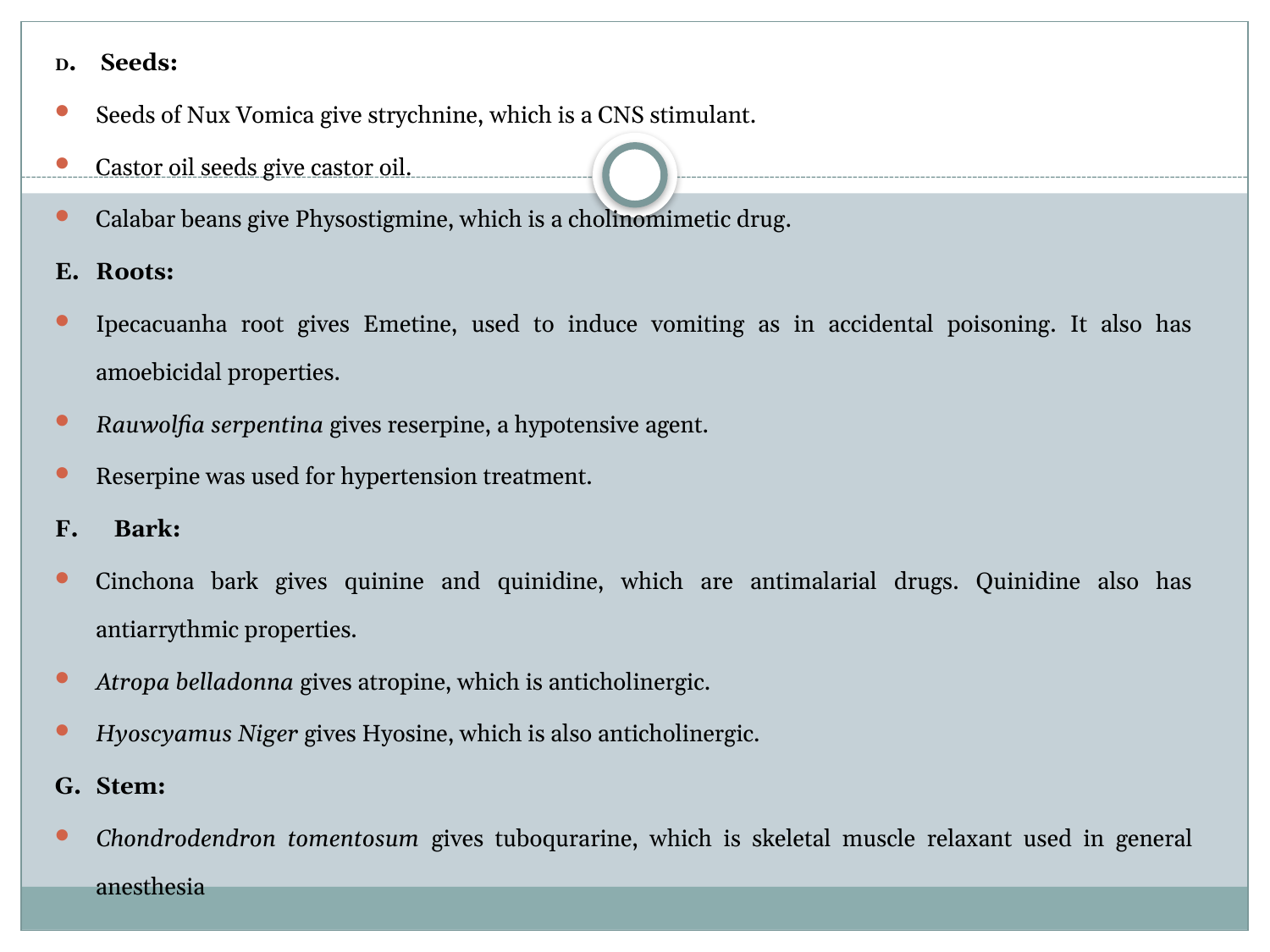

D.    Seeds:
Seeds of Nux Vomica give strychnine, which is a CNS stimulant.
Castor oil seeds give castor oil.
Calabar beans give Physostigmine, which is a cholinomimetic drug.
E.	Roots:
Ipecacuanha root gives Emetine, used to induce vomiting as in accidental poisoning. It also has amoebicidal properties.
Rauwolfia serpentina gives reserpine, a hypotensive agent.
Reserpine was used for hypertension treatment.
F.      Bark:
Cinchona bark gives quinine and quinidine, which are antimalarial drugs. Quinidine also has antiarrythmic properties.
Atropa belladonna gives atropine, which is anticholinergic.
Hyoscyamus Niger gives Hyosine, which is also anticholinergic.
G.	Stem:
Chondrodendron tomentosum gives tuboqurarine, which is skeletal muscle relaxant used in general anesthesia